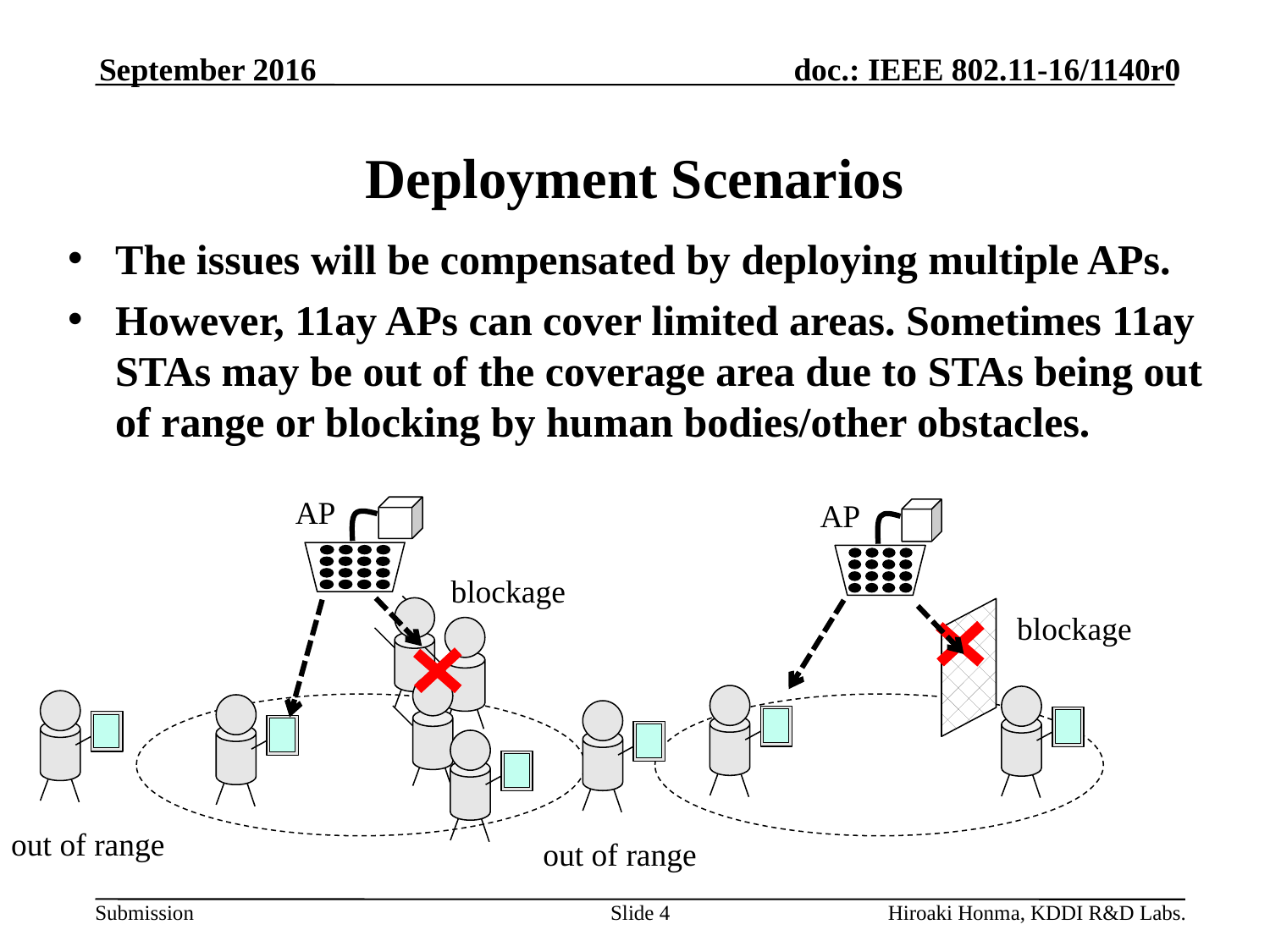

September 2016
# Deployment Scenarios
The issues will be compensated by deploying multiple APs.
However, 11ay APs can cover limited areas. Sometimes 11ay STAs may be out of the coverage area due to STAs being out of range or blocking by human bodies/other obstacles.
AP
AP

blockage

blockage

Station

out of range
out of range
Slide 4
Hiroaki Honma, KDDI R&D Labs.